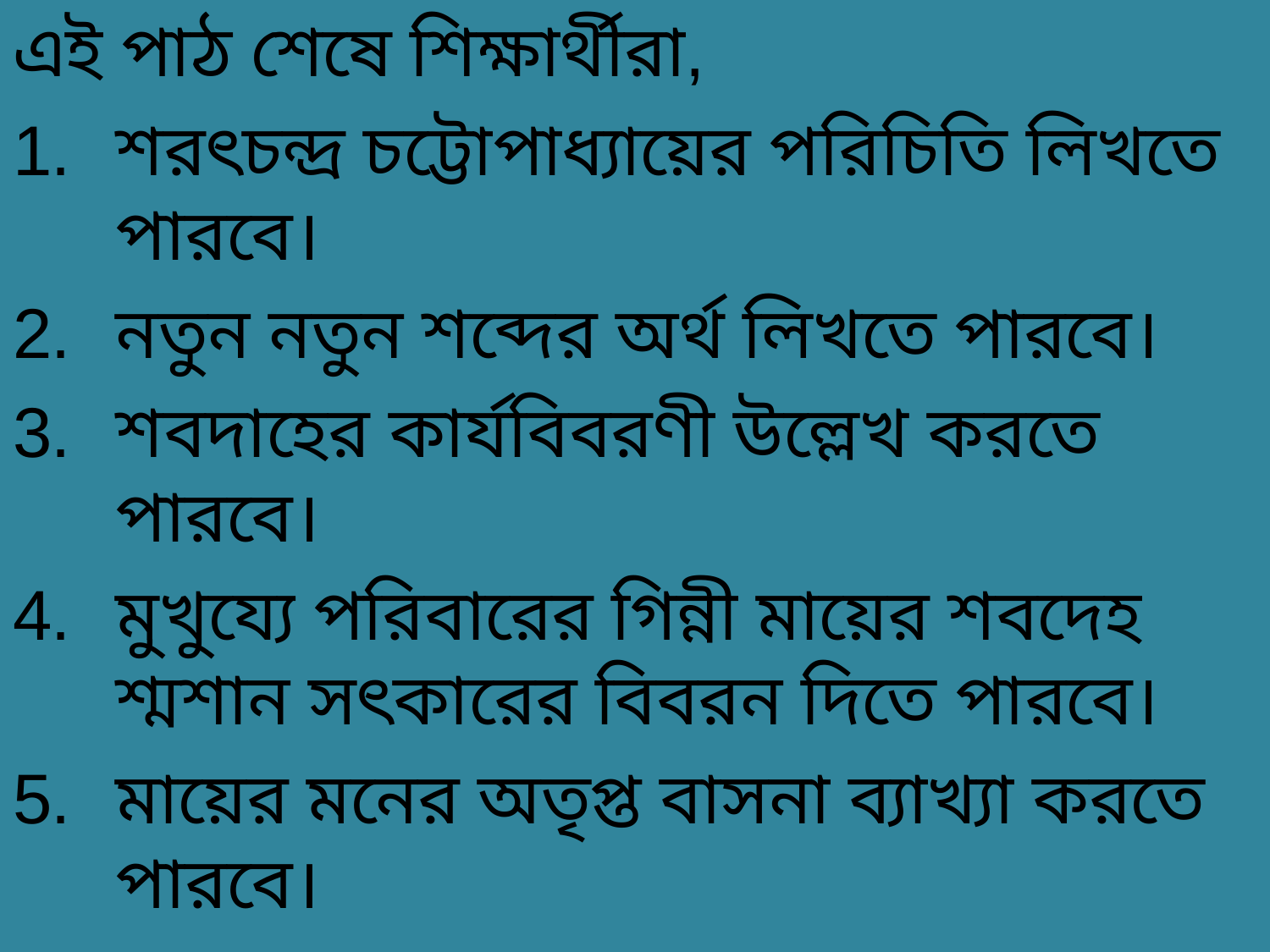

এই পাঠ শেষে শিক্ষার্থীরা,
শরৎচন্দ্র চট্টোপাধ্যায়ের পরিচিতি লিখতে পারবে।
নতুন নতুন শব্দের অর্থ লিখতে পারবে।
শবদাহের কার্যবিবরণী উল্লেখ করতে পারবে।
মুখুয্যে পরিবারের গিন্নী মায়ের শবদেহ শ্মশান সৎকারের বিবরন দিতে পারবে।
মায়ের মনের অতৃপ্ত বাসনা ব্যাখ্যা করতে পারবে।